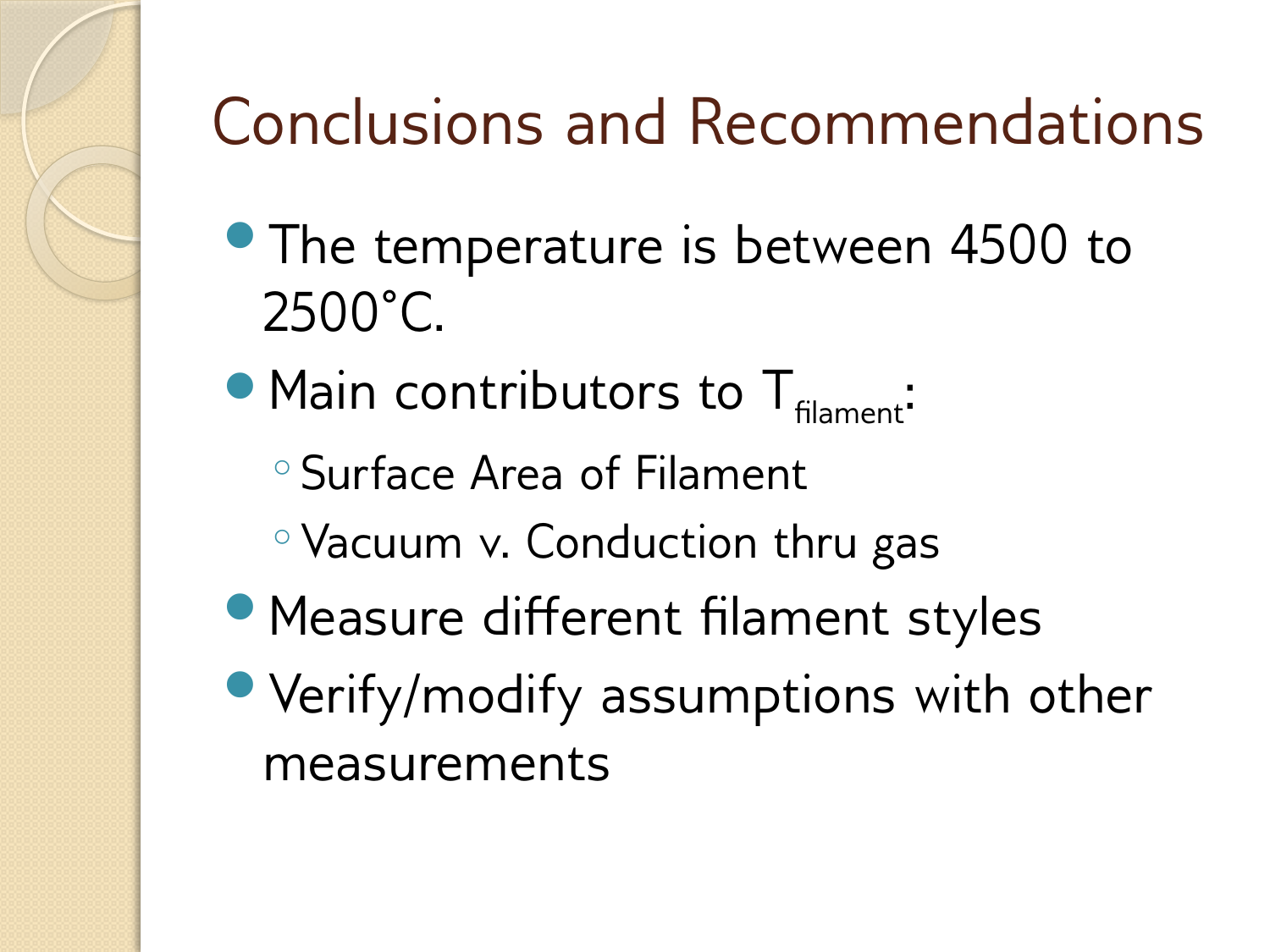

# Conclusions and Recommendations
The temperature is between 4500 to 2500˚C.
Main contributors to Tfilament:
Surface Area of Filament
Vacuum v. Conduction thru gas
Measure different filament styles
Verify/modify assumptions with other measurements